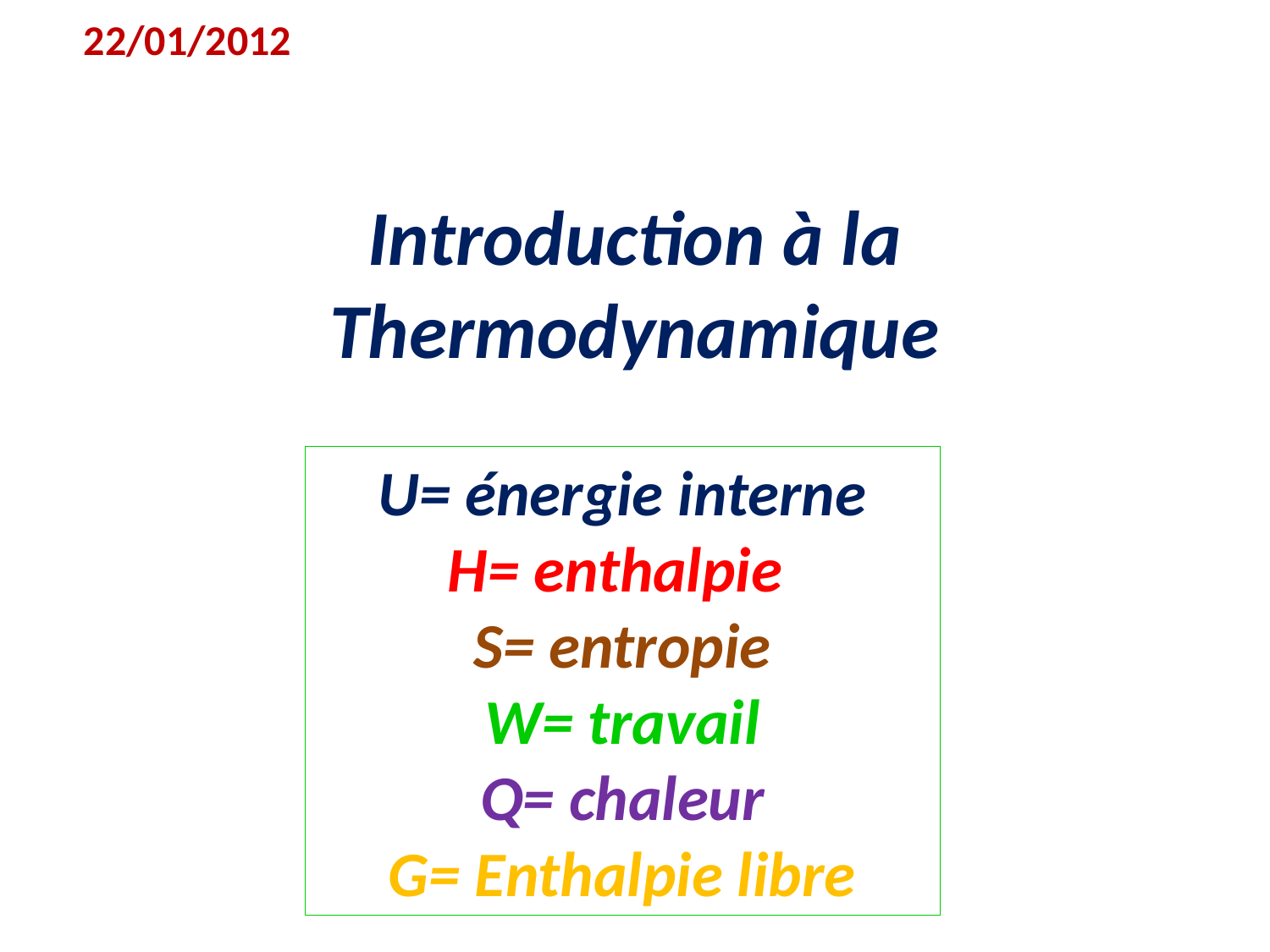

22/01/2012
# Introduction à la Thermodynamique
U= énergie interne
H= enthalpie
S= entropie
W= travail
Q= chaleur
G= Enthalpie libre